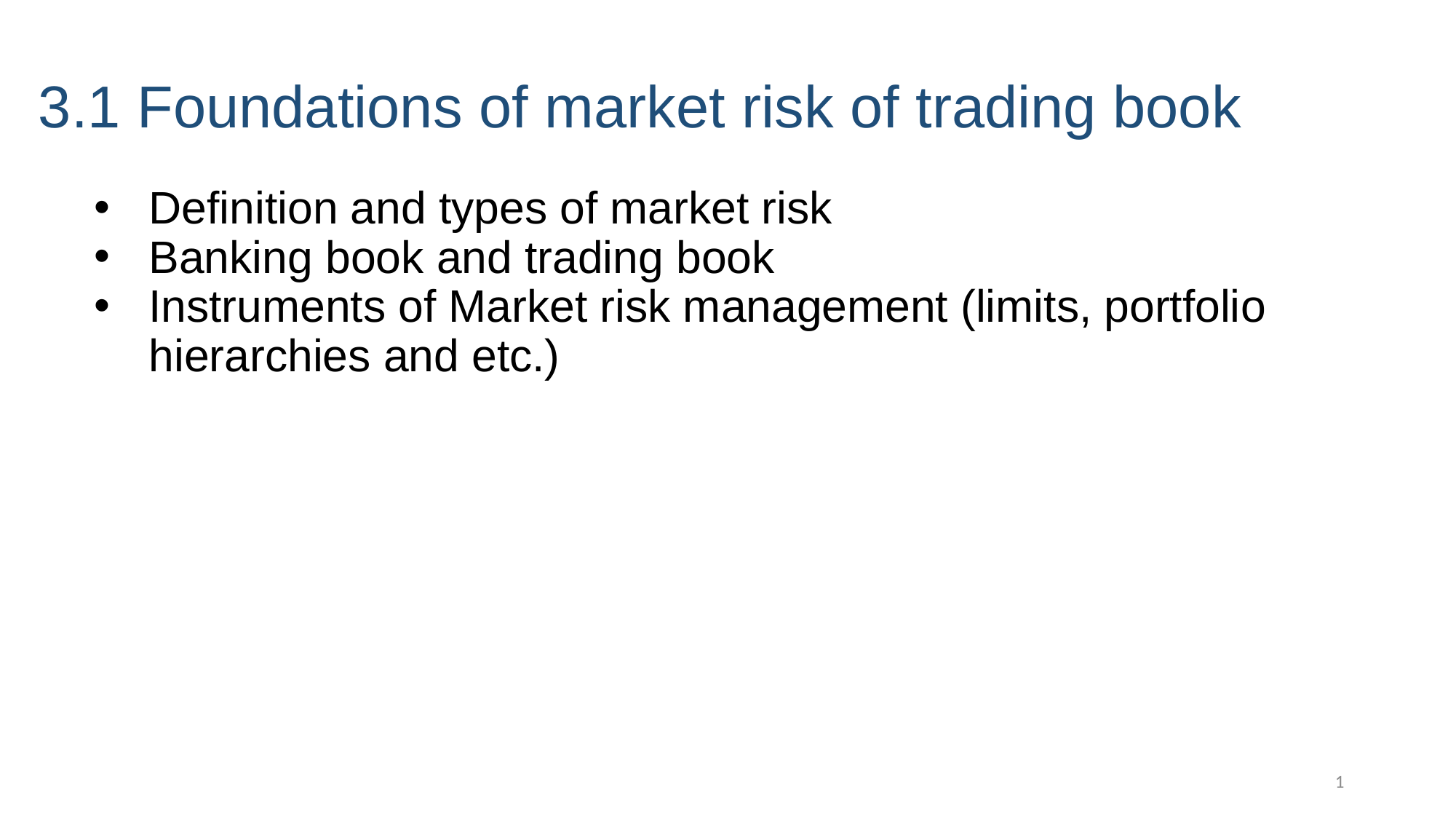

# 3.1 Foundations of market risk of trading book
Definition and types of market risk
Banking book and trading book
Instruments of Market risk management (limits, portfolio hierarchies and etc.)
1